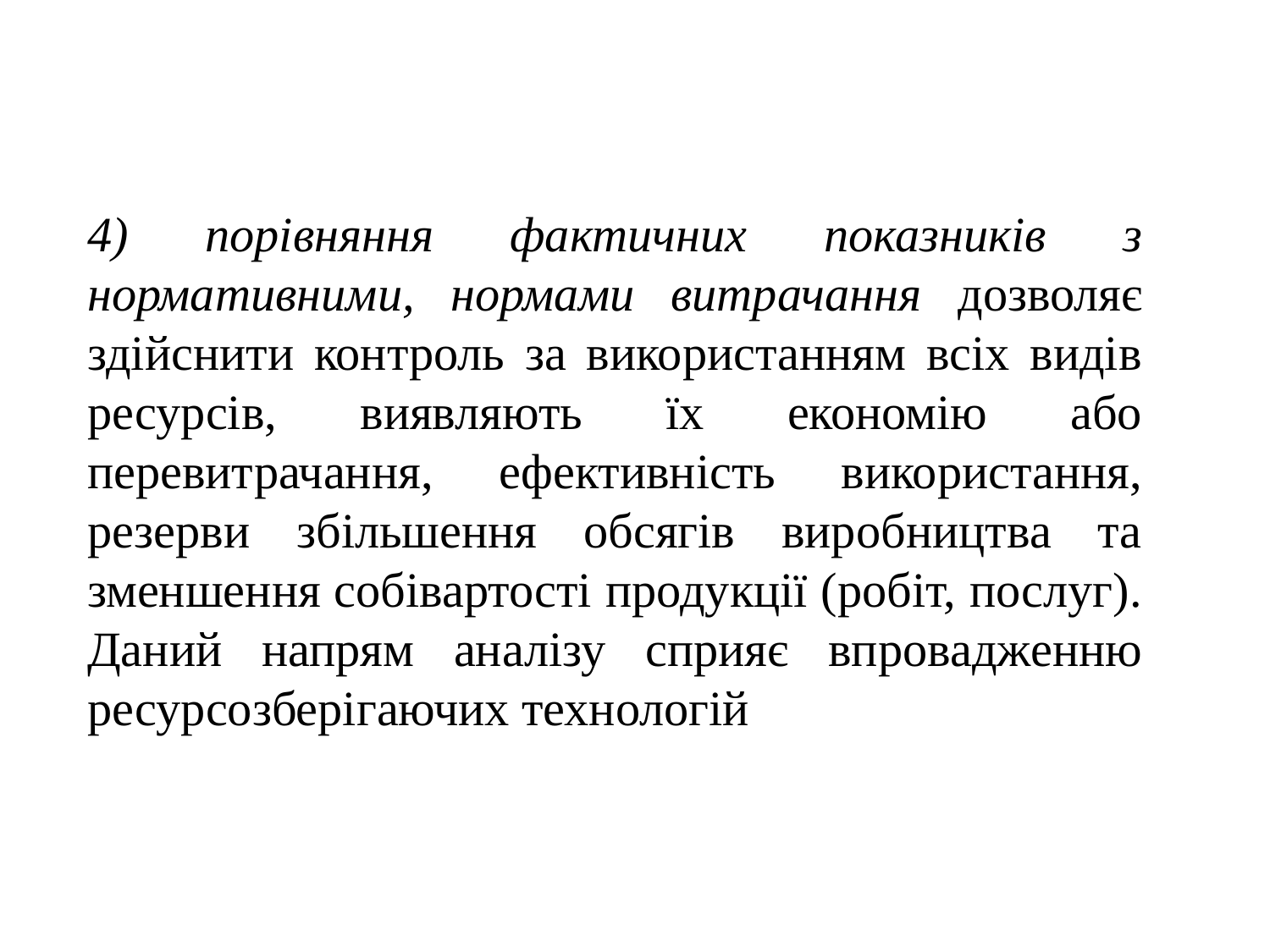

4) порівняння фактичних показників з нормативними, нормами витрачання дозволяє здійснити контроль за використанням всіх видів ресурсів, виявляють їх економію або перевитрачання, ефективність використання, резерви збільшення обсягів виробництва та зменшення собівартості продукції (робіт, послуг). Даний напрям аналізу сприяє впровадженню ресурсозберігаючих технологій